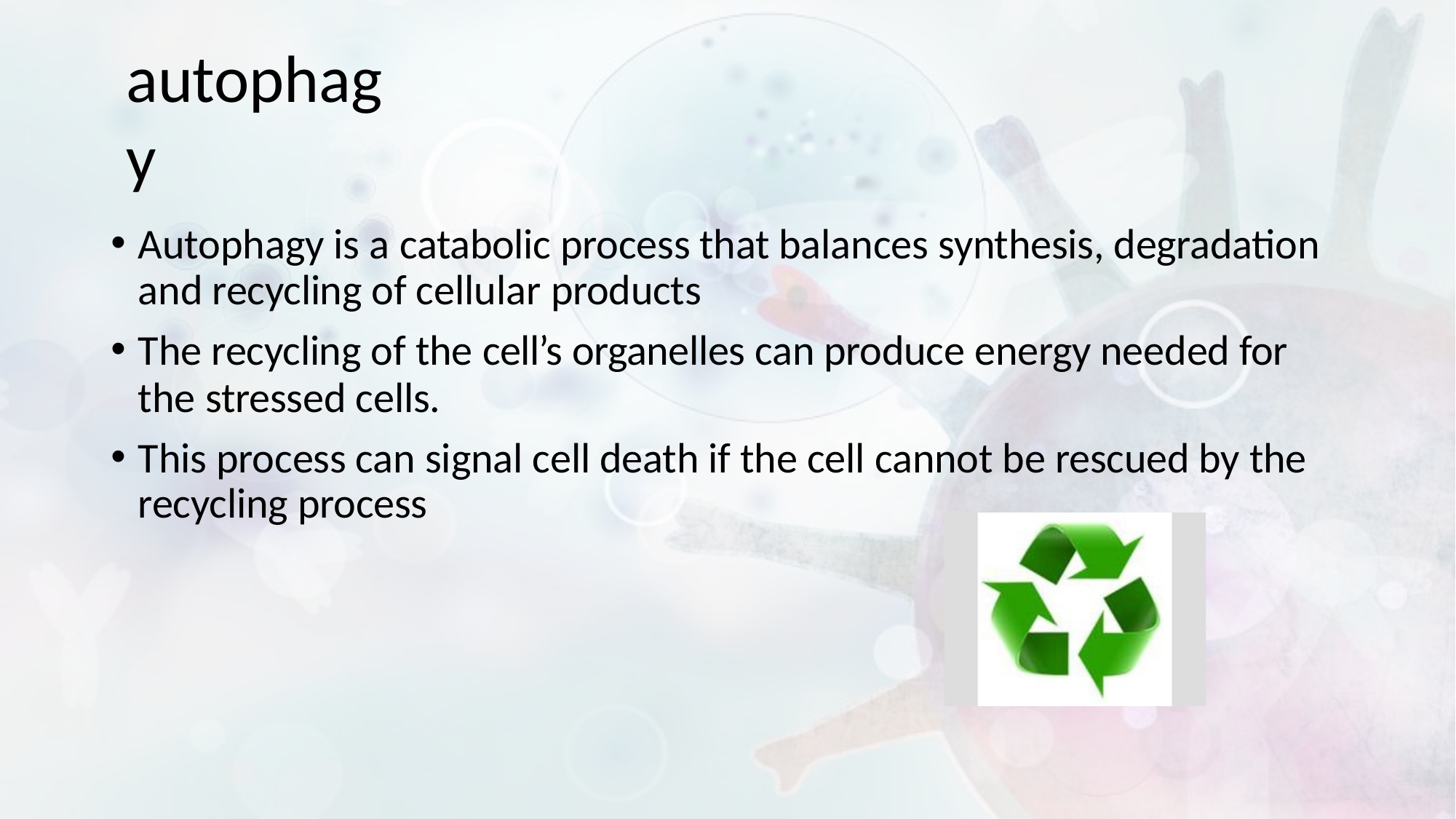

# autophagy
Autophagy is a catabolic process that balances synthesis, degradation  and recycling of cellular products
The recycling of the cell’s organelles can produce energy needed for  the stressed cells.
This process can signal cell death if the cell cannot be rescued by the  recycling process